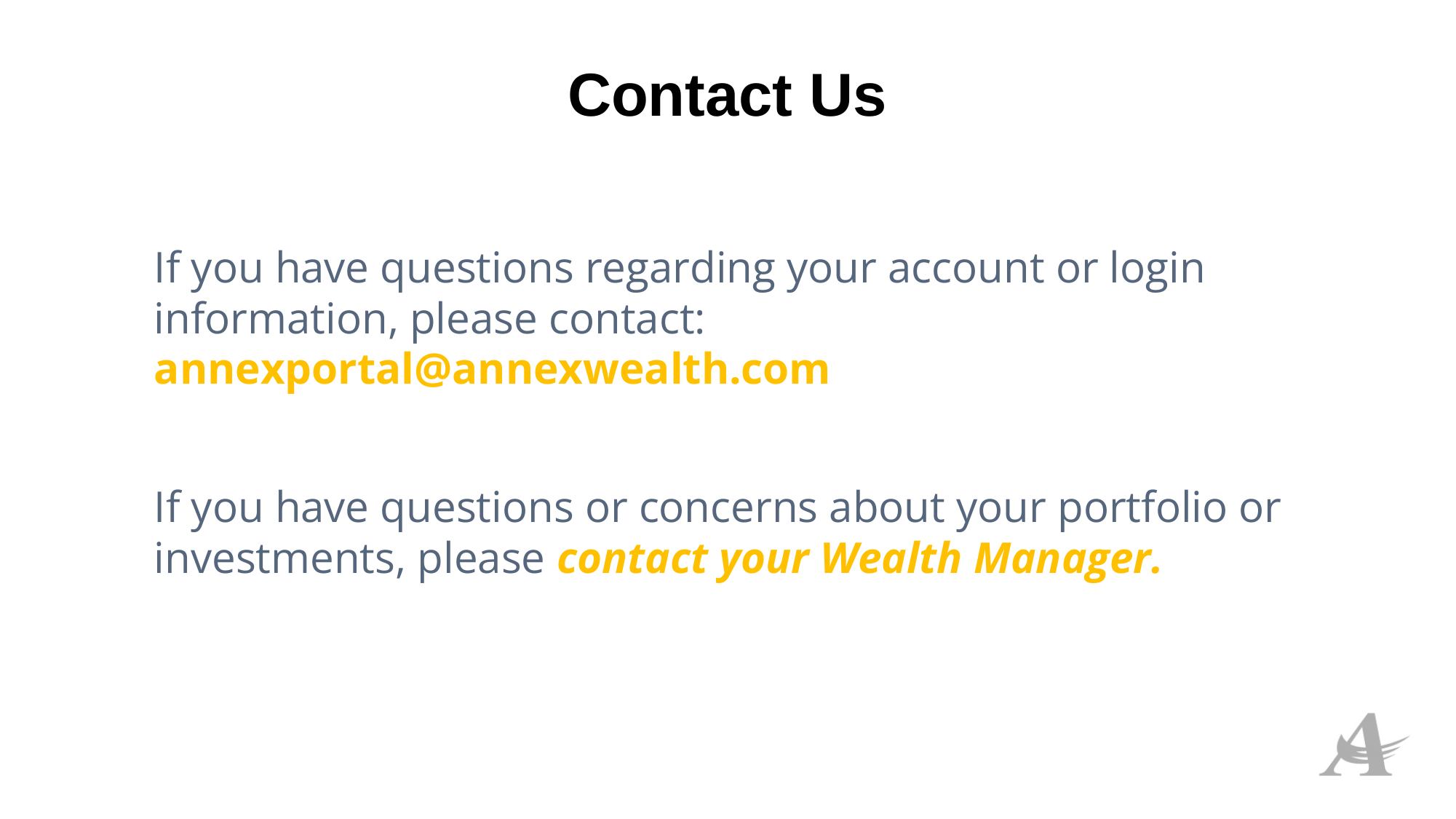

Contact Us
If you have questions regarding your account or login information, please contact:
annexportal@annexwealth.com

If you have questions or concerns about your portfolio or investments, please contact your Wealth Manager.